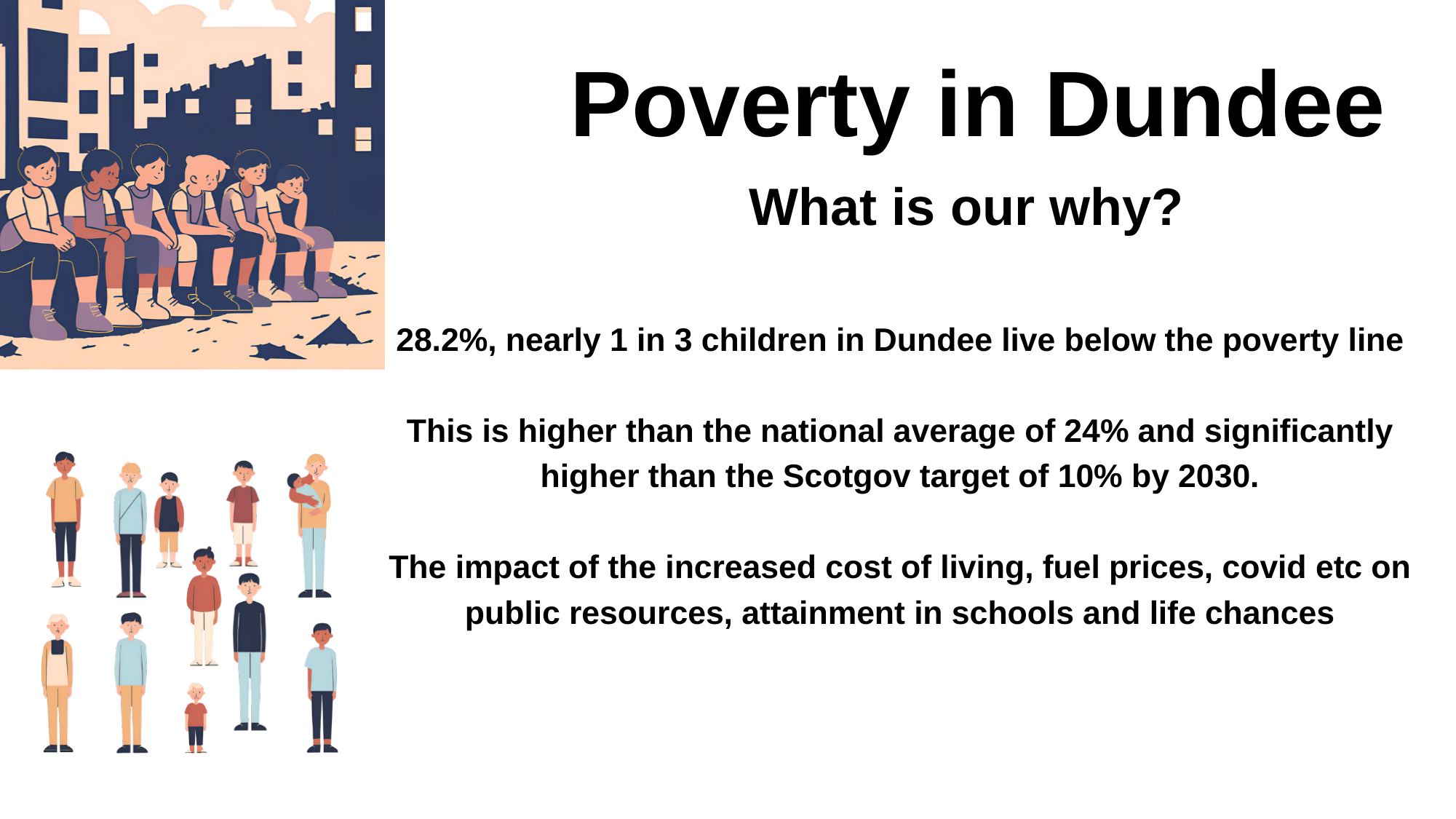

Poverty in Dundee
What is our why?
28.2%, nearly 1 in 3 children in Dundee live below the poverty line

This is higher than the national average of 24% and significantly higher than the Scotgov target of 10% by 2030.

The impact of the increased cost of living, fuel prices, covid etc on public resources, attainment in schools and life chances